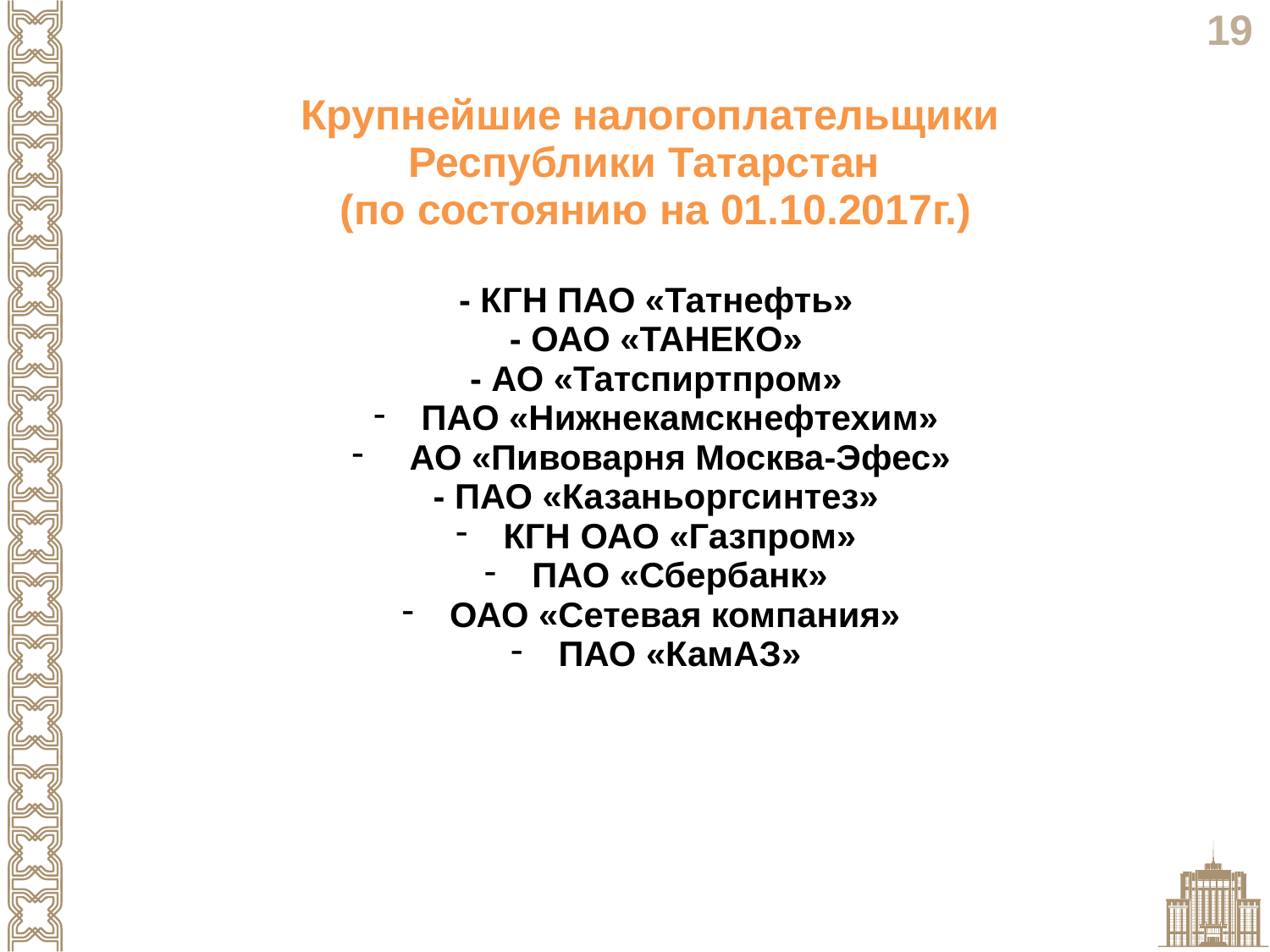

| Крупнейшие налогоплательщики Республики Татарстан (по состоянию на 01.10.2017г.) - КГН ПАО «Татнефть» - ОАО «ТАНЕКО» - АО «Татспиртпром» ПАО «Нижнекамскнефтехим» АО «Пивоварня Москва-Эфес» - ПАО «Казаньоргсинтез» КГН ОАО «Газпром» ПАО «Сбербанк» ОАО «Сетевая компания» ПАО «КамАЗ» |
| --- |